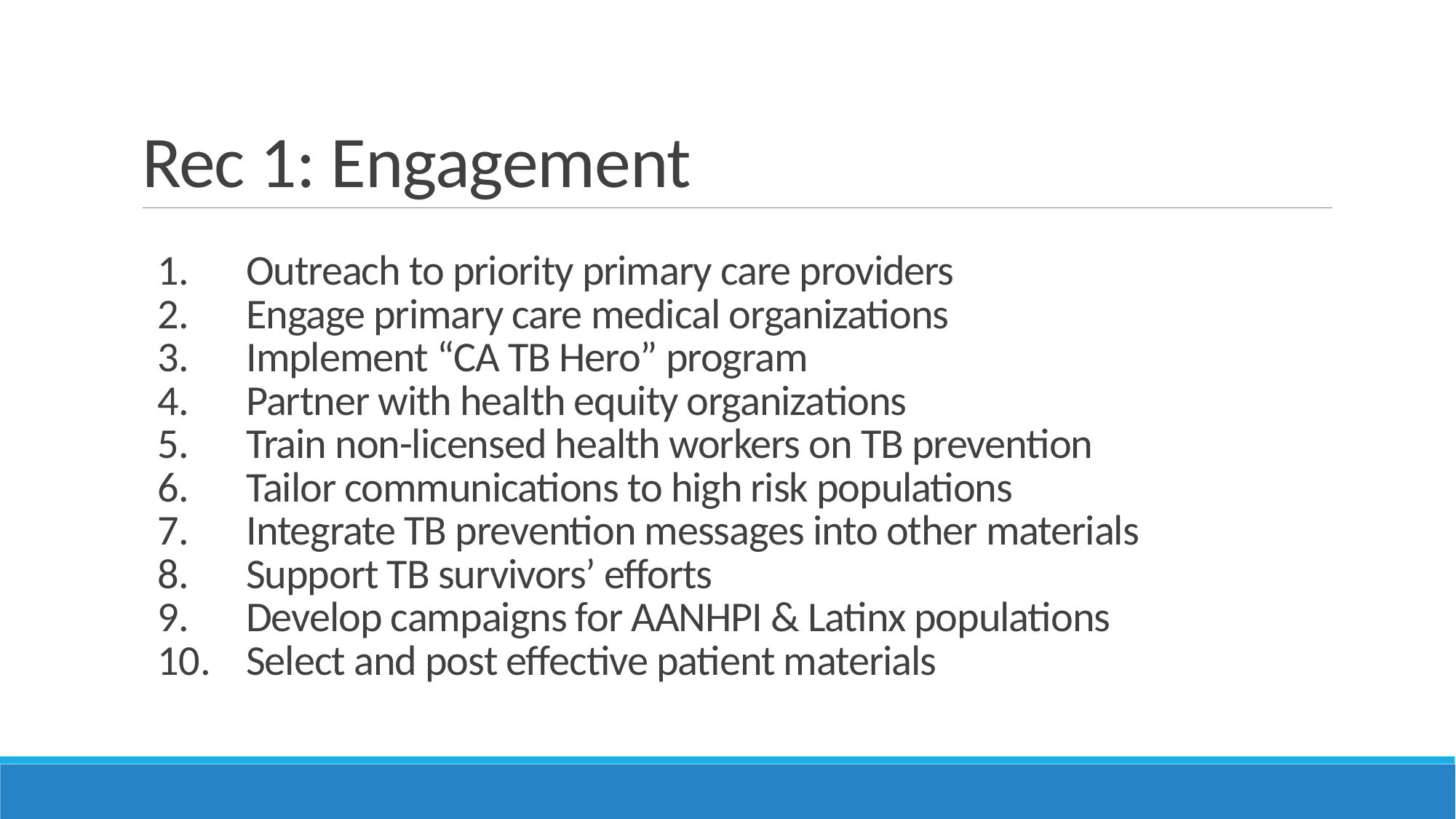

# Rec 1: Engagement
Outreach to priority primary care providers
Engage primary care medical organizations
Implement “CA TB Hero” program
Partner with health equity organizations
Train non-licensed health workers on TB prevention
Tailor communications to high risk populations
Integrate TB prevention messages into other materials
Support TB survivors’ efforts
Develop campaigns for AANHPI & Latinx populations
Select and post effective patient materials